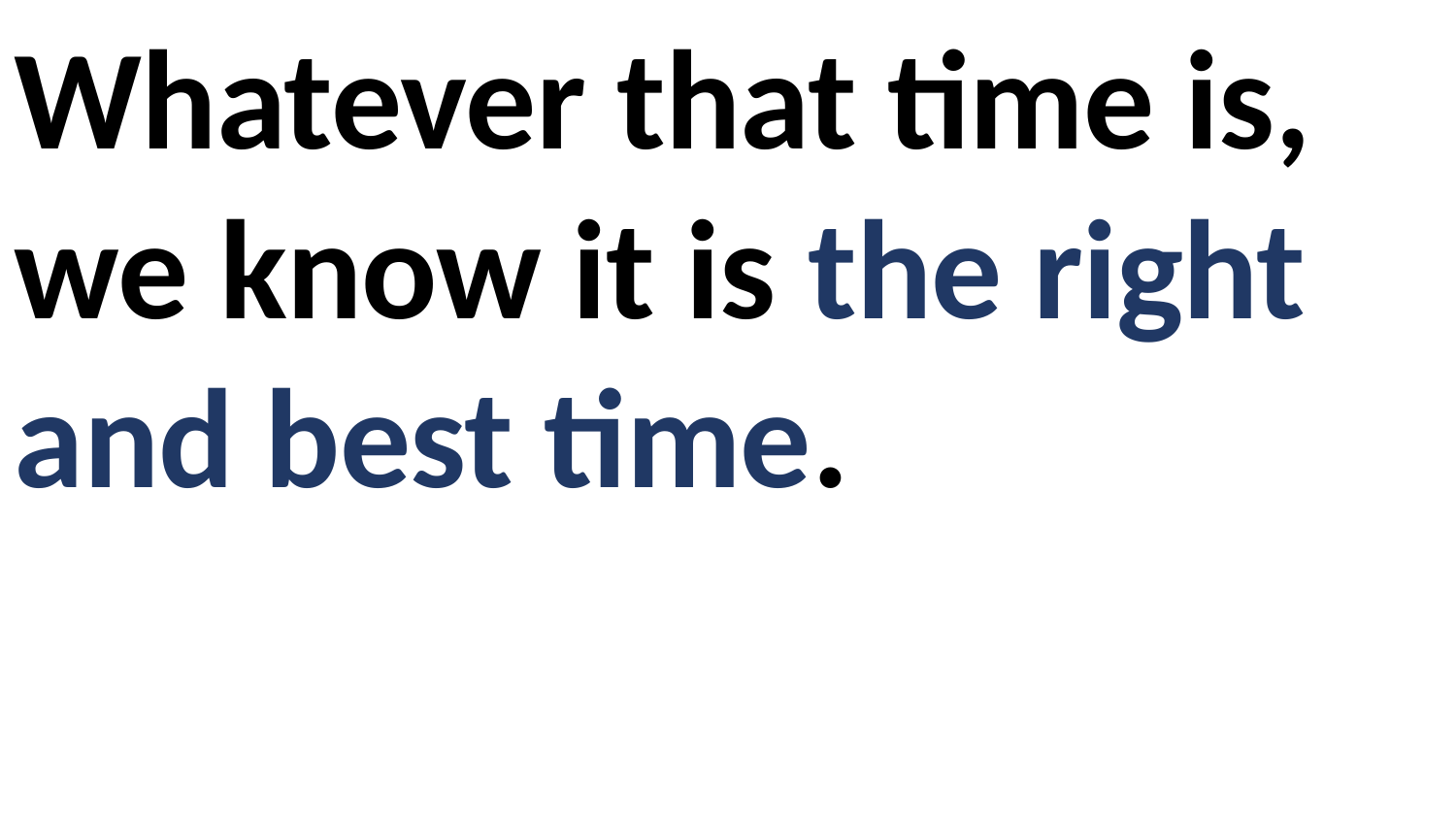

Whatever that time is, we know it is the right and best time.